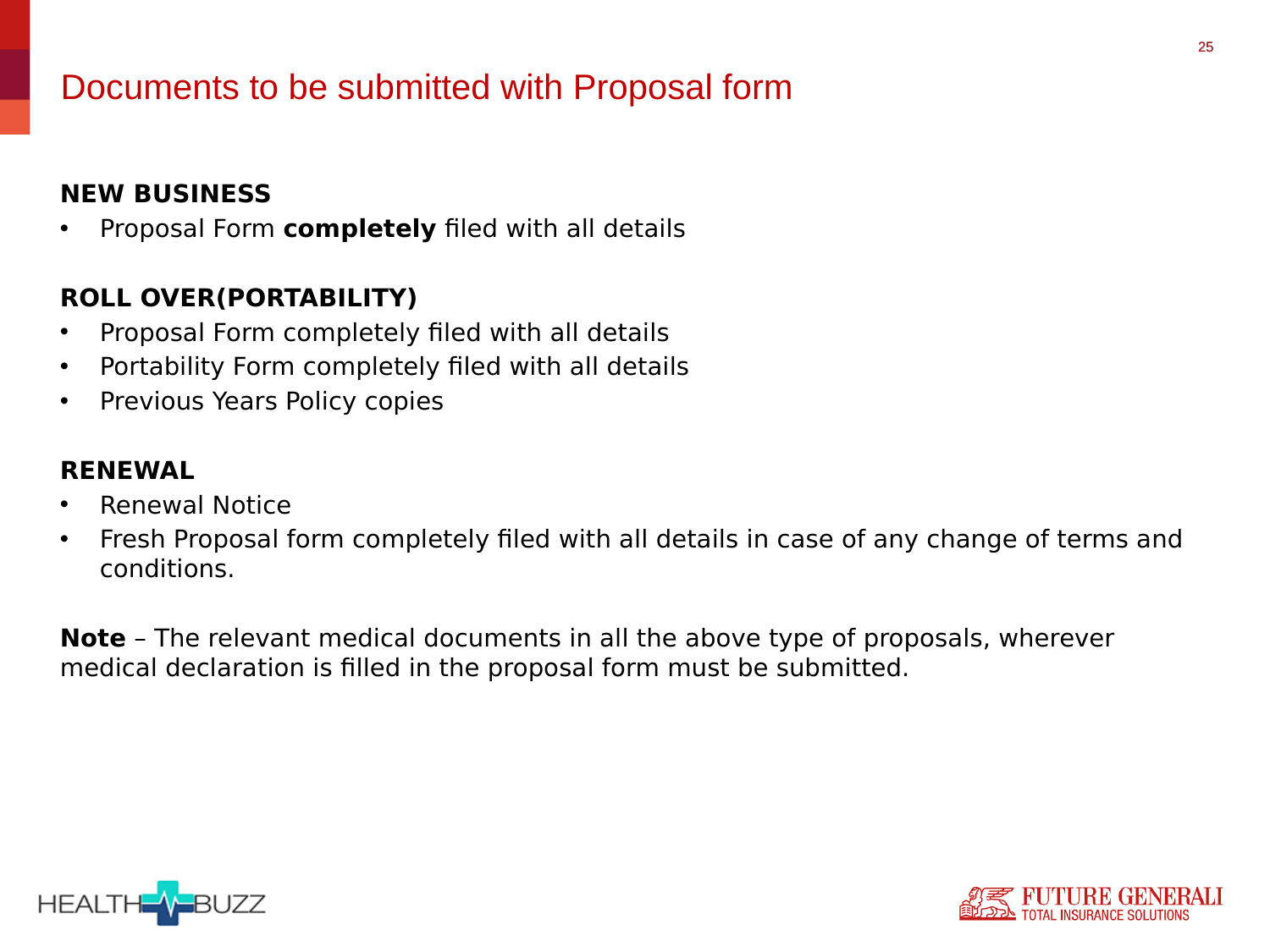

25
# Documents to be submitted with Proposal form
NEW BUSINESS
Proposal Form completely filed with all details

ROLL OVER(PORTABILITY)
Proposal Form completely filed with all details
Portability Form completely filed with all details
Previous Years Policy copies

RENEWAL
Renewal Notice
Fresh Proposal form completely filed with all details in case of any change of terms and conditions.

Note – The relevant medical documents in all the above type of proposals, wherever medical declaration is filled in the proposal form must be submitted.